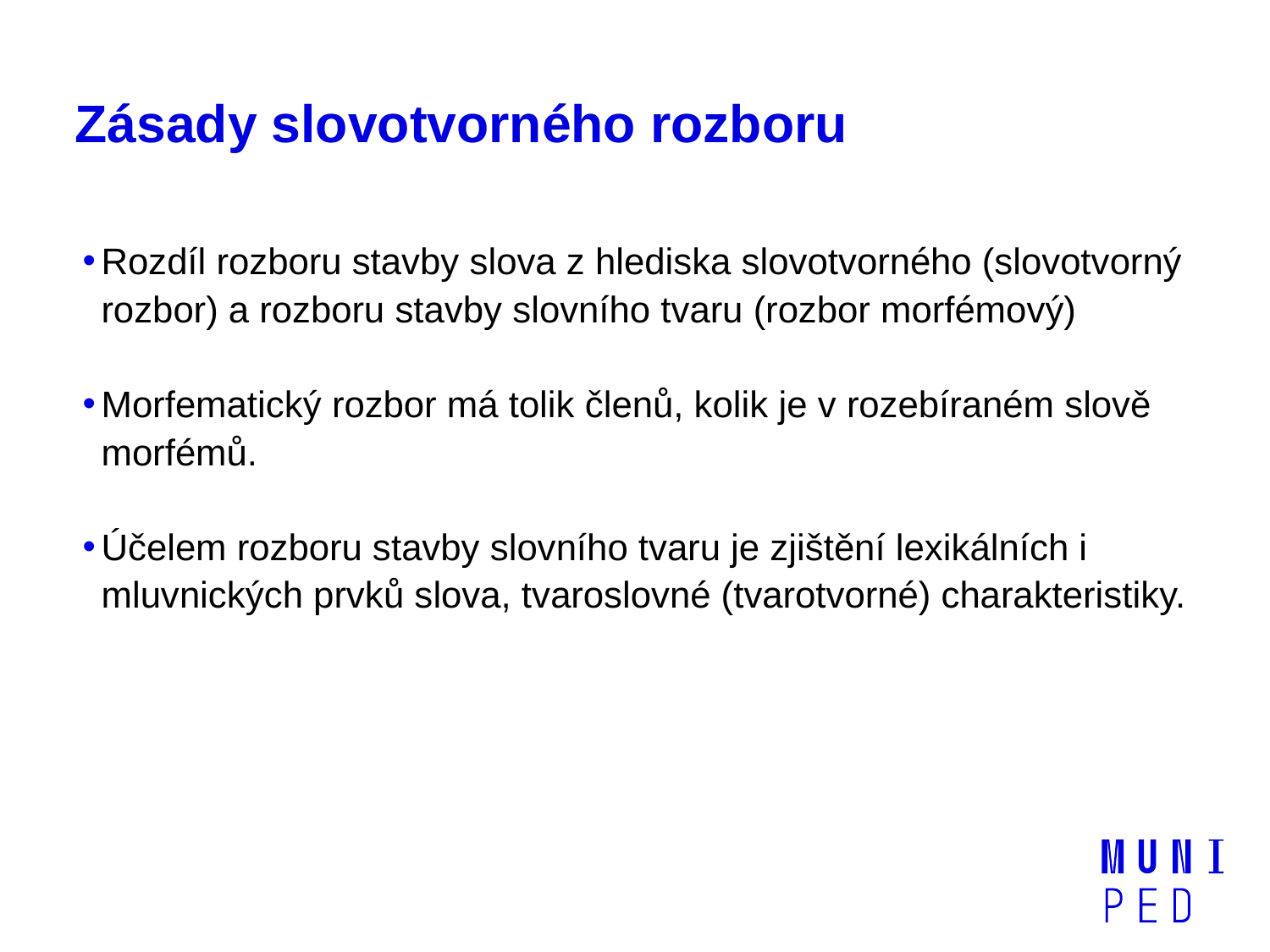

# Zásady slovotvorného rozboru
Rozdíl rozboru stavby slova z hlediska slovotvorného (slovotvorný rozbor) a rozboru stavby slovního tvaru (rozbor morfémový)

Morfematický rozbor má tolik členů, kolik je v rozebíraném slově morfémů.

Účelem rozboru stavby slovního tvaru je zjištění lexikálních i mluvnických prvků slova, tvaroslovné (tvarotvorné) charakteristiky.